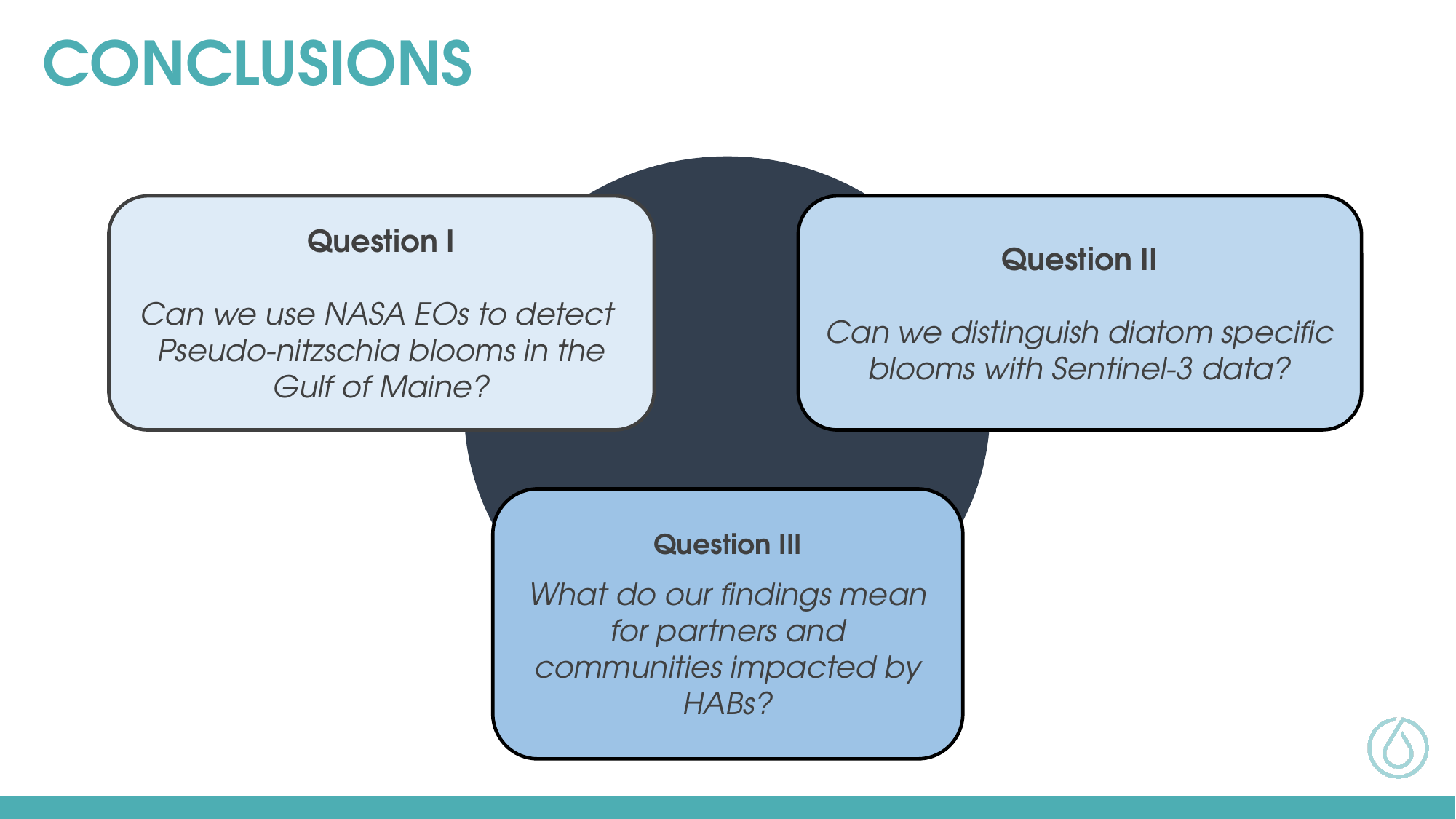

CONCLUSIONS

Question I

Can we use NASA EOs to detect
Pseudo-nitzschia blooms in the Gulf of Maine?
Question II

Can we distinguish diatom specific blooms with Sentinel-3 data?
Question III

What do our findings mean for partners and communities impacted by HABs?